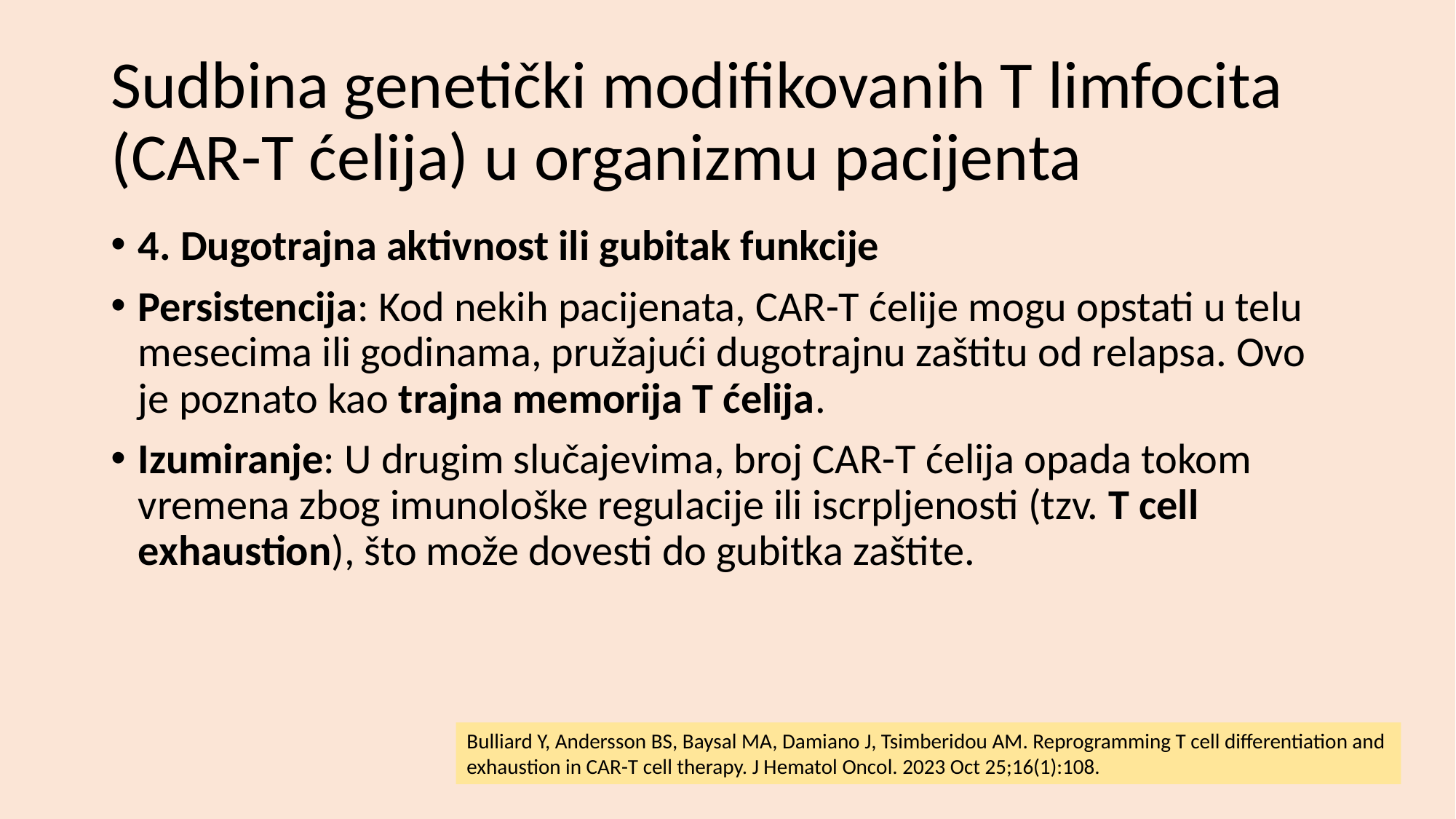

# Sudbina genetički modifikovanih T limfocita (CAR-T ćelija) u organizmu pacijenta
4. Dugotrajna aktivnost ili gubitak funkcije
Persistencija: Kod nekih pacijenata, CAR-T ćelije mogu opstati u telu mesecima ili godinama, pružajući dugotrajnu zaštitu od relapsa. Ovo je poznato kao trajna memorija T ćelija.
Izumiranje: U drugim slučajevima, broj CAR-T ćelija opada tokom vremena zbog imunološke regulacije ili iscrpljenosti (tzv. T cell exhaustion), što može dovesti do gubitka zaštite.

Bulliard Y, Andersson BS, Baysal MA, Damiano J, Tsimberidou AM. Reprogramming T cell differentiation and
exhaustion in CAR-T cell therapy. J Hematol Oncol. 2023 Oct 25;16(1):108.